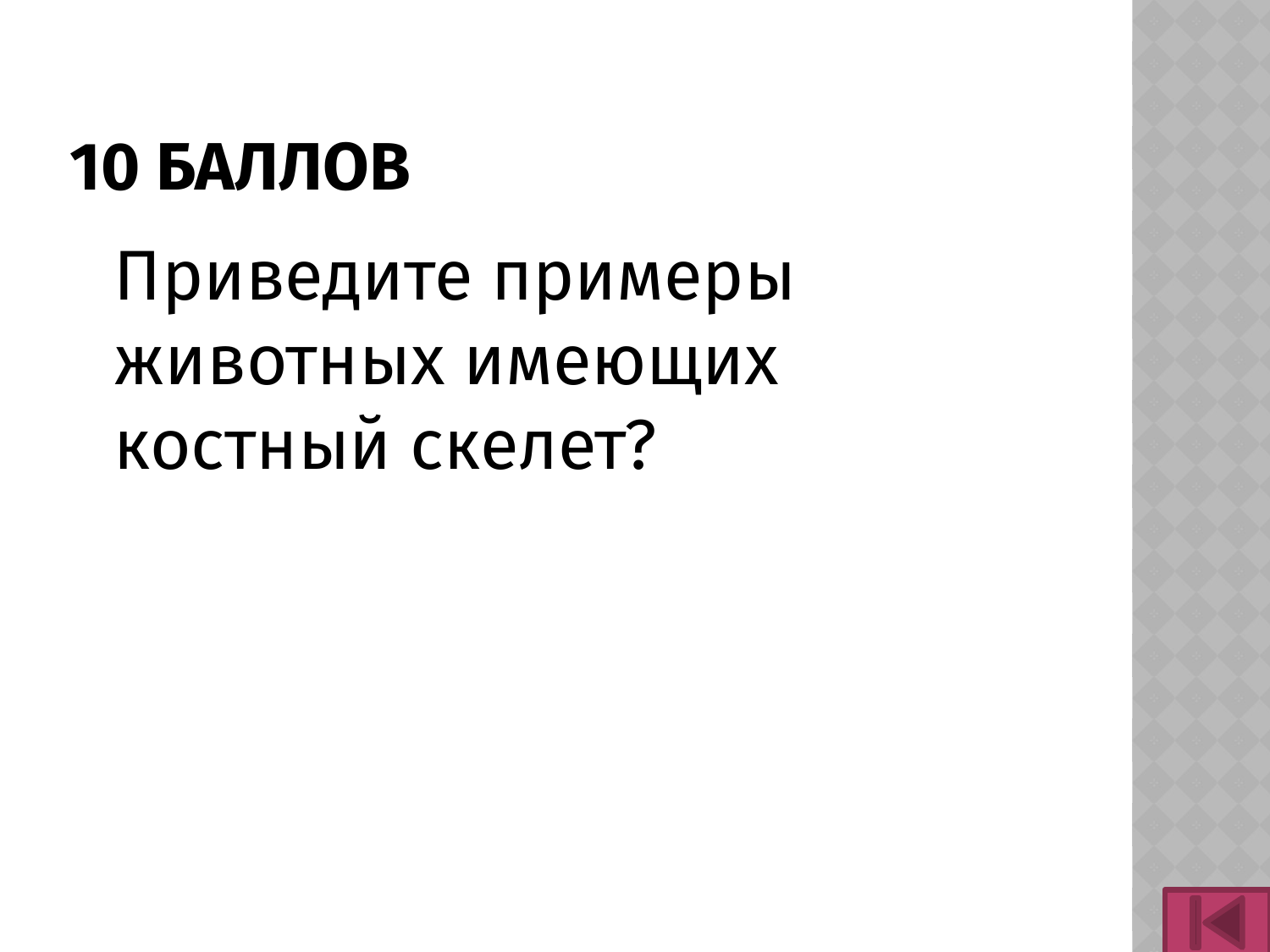

# 10 баллов
	Приведите примеры животных имеющих костный скелет?